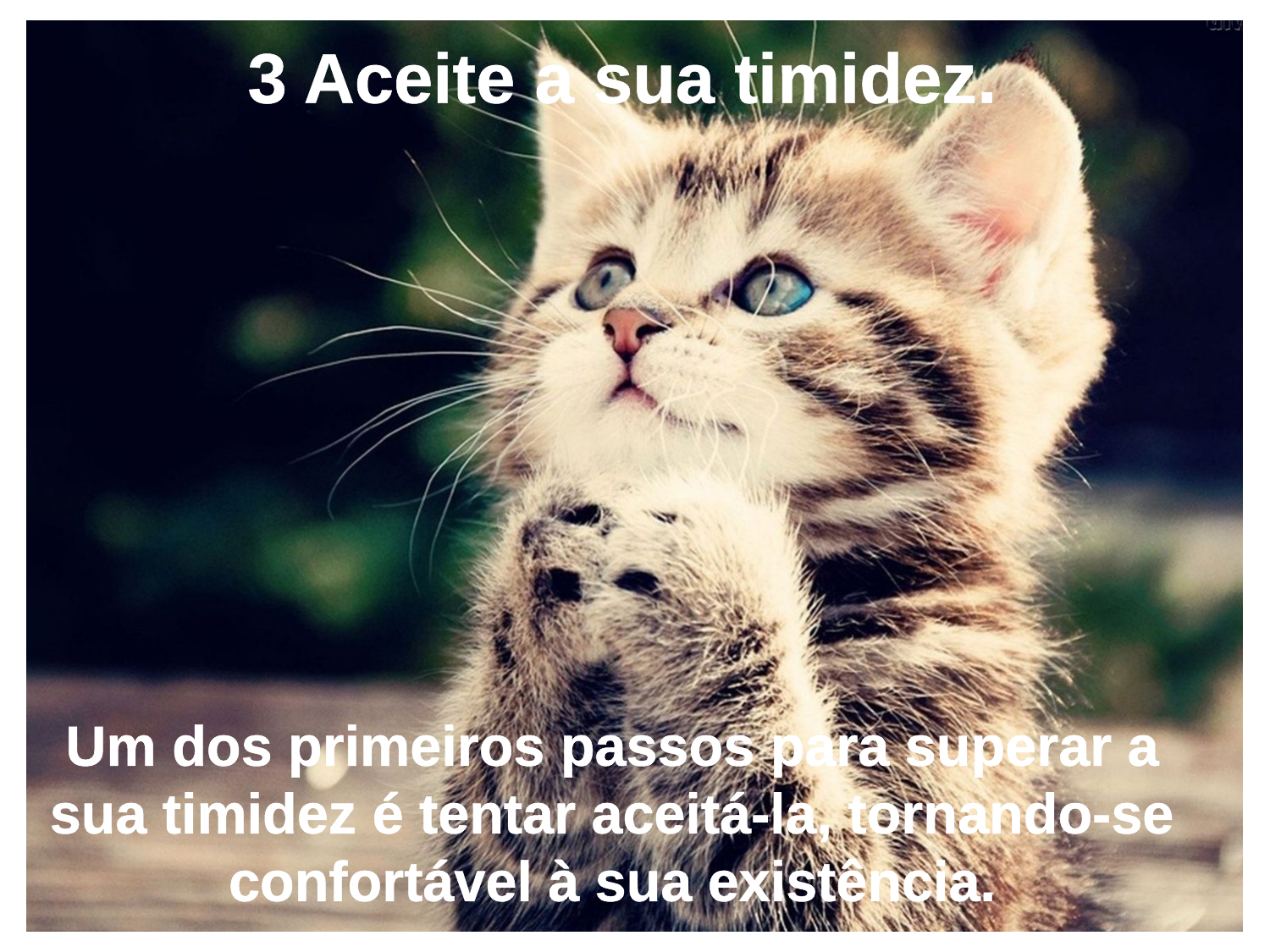

3 Aceite a sua timidez.

Um dos primeiros passos para superar a sua timidez é tentar aceitá-la, tornando-se confortável à sua existência.